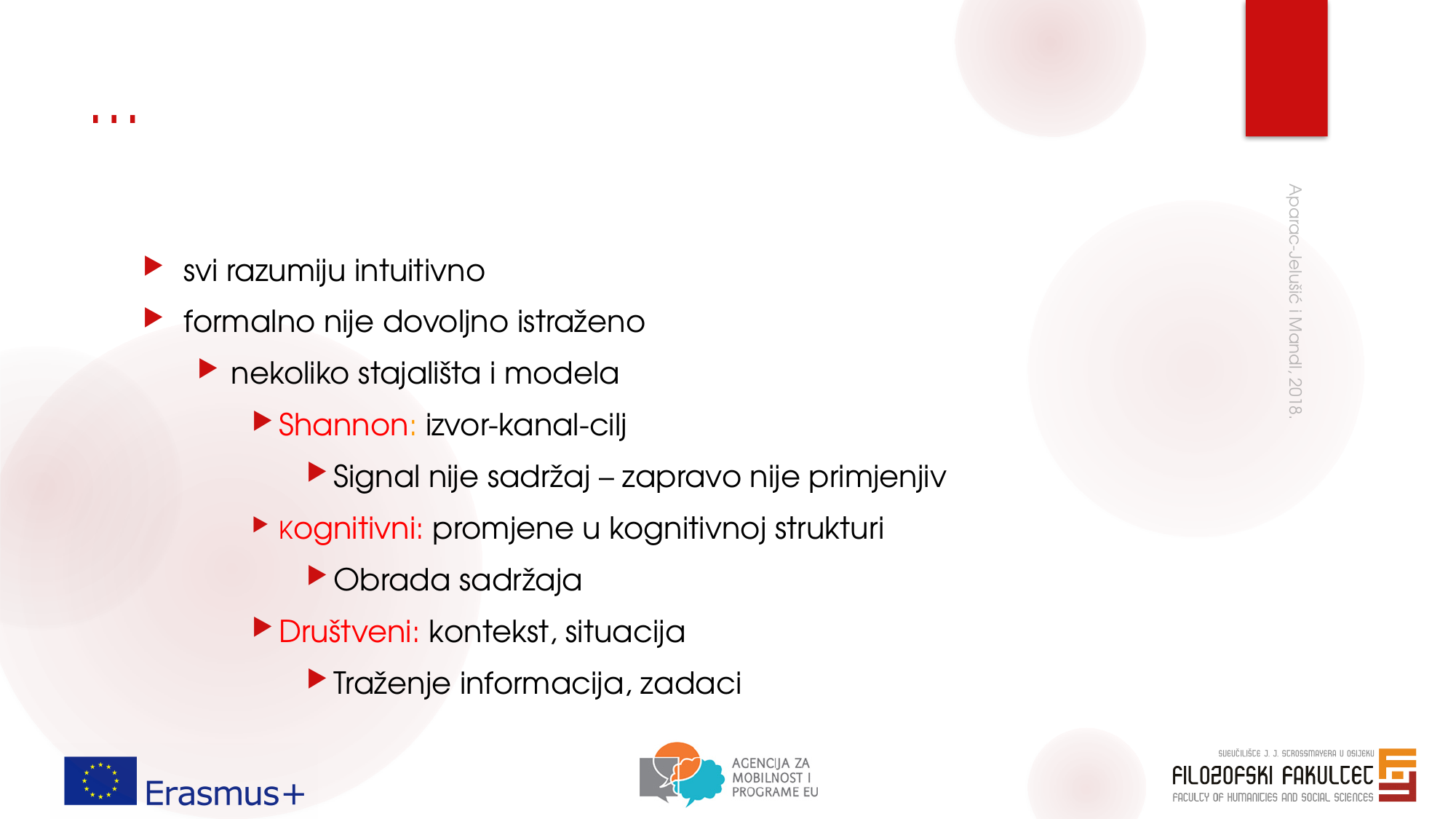

# …
svi razumiju intuitivno
formalno nije dovoljno istraženo
nekoliko stajališta i modela
Shannon: izvor-kanal-cilj
Signal nije sadržaj – zapravo nije primjenjiv
Kognitivni: promjene u kognitivnoj strukturi
Obrada sadržaja
Društveni: kontekst, situacija
Traženje informacija, zadaci

Aparac-Jelušić i Mandl, 2018.